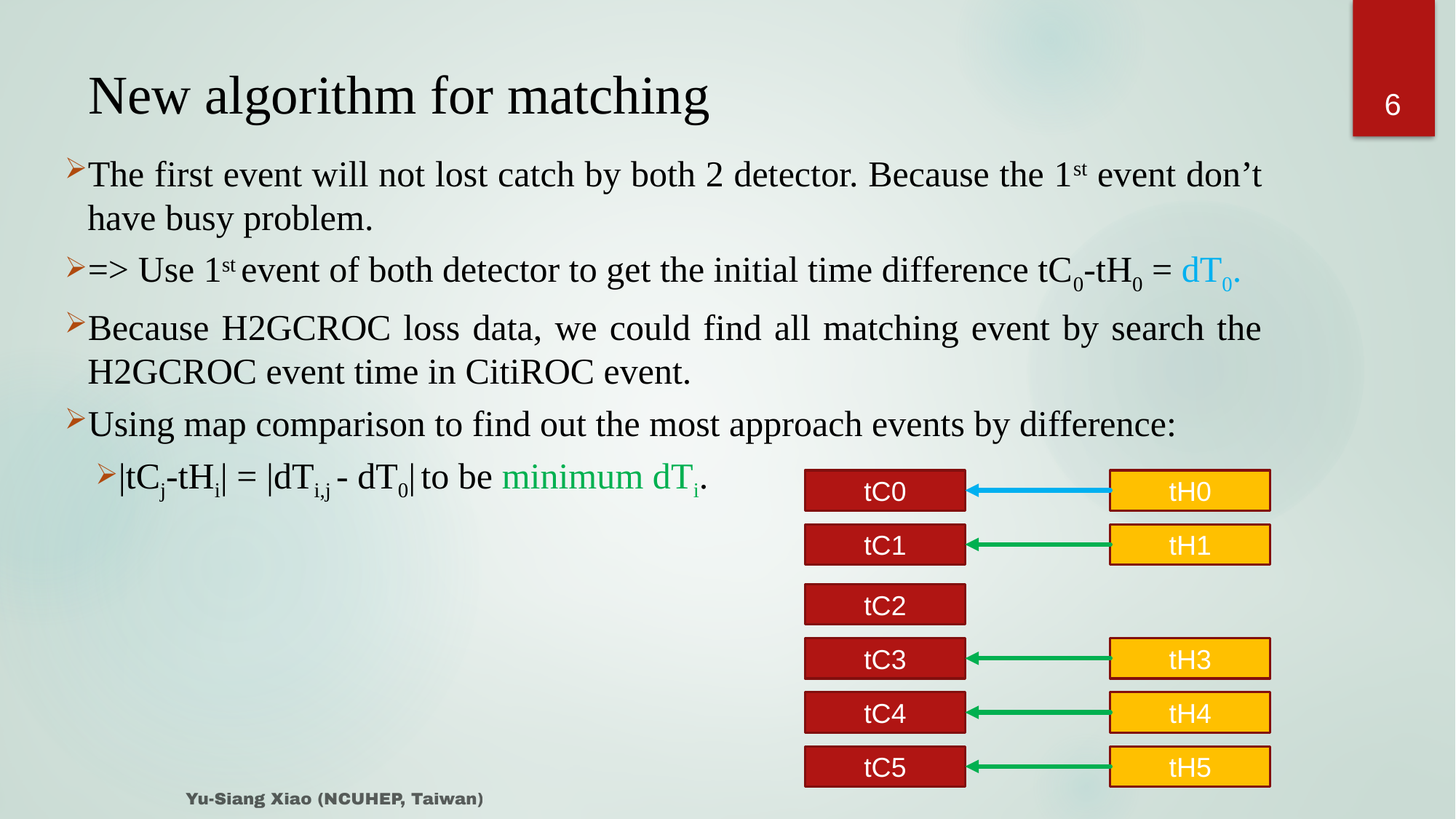

6
# New algorithm for matching
The first event will not lost catch by both 2 detector. Because the 1st event don’t have busy problem.
=> Use 1st event of both detector to get the initial time difference tC0-tH0 = dT0.
Because H2GCROC loss data, we could find all matching event by search the H2GCROC event time in CitiROC event.
Using map comparison to find out the most approach events by difference:
|tCj-tHi| = |dTi,j - dT0| to be minimum dTi.

tC0
tH0
tC1
tH1
tC2
tC3
tH3
tC4
tH4
tC5
tH5
Yu-Siang Xiao (NCUHEP, Taiwan)